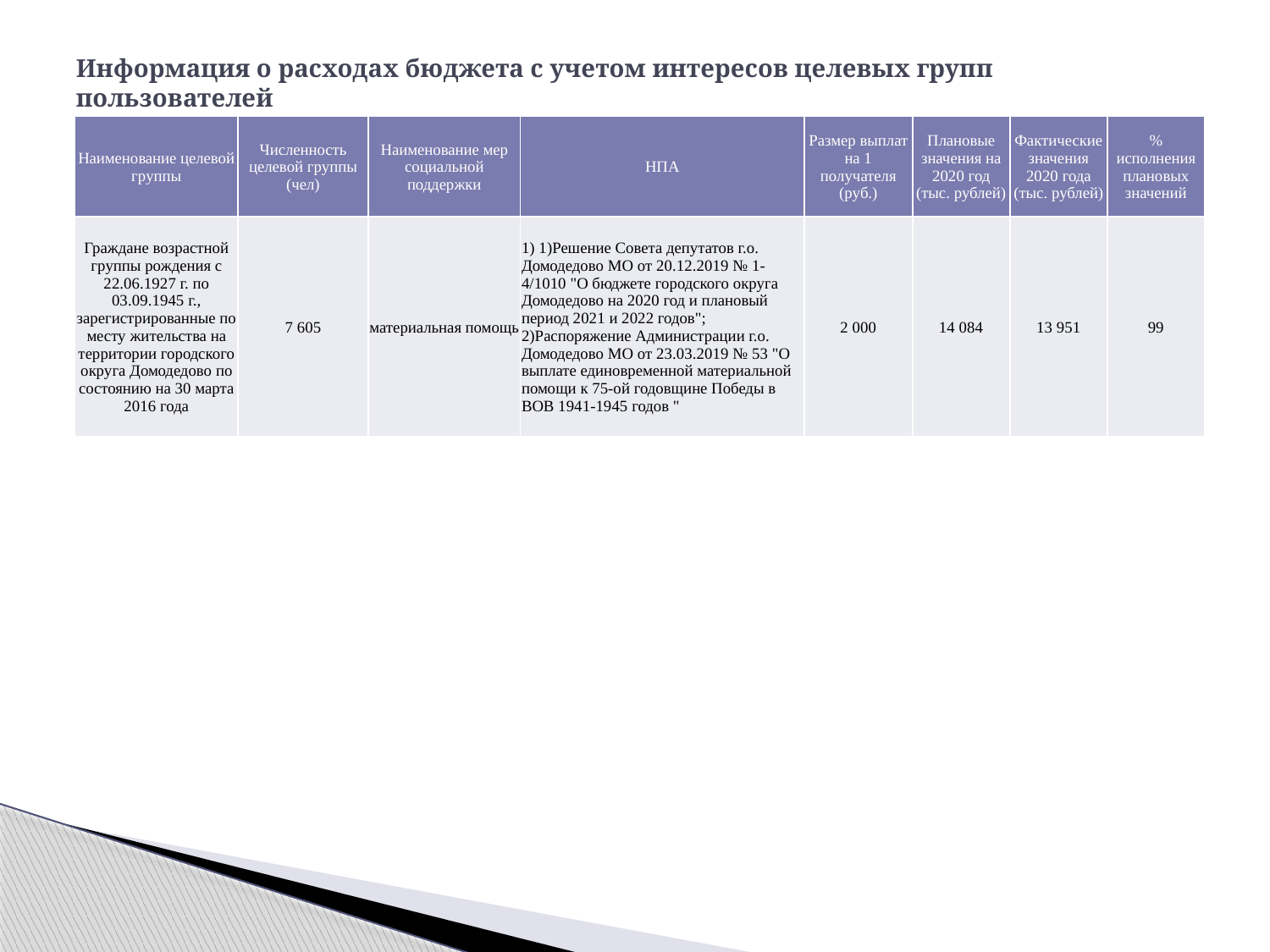

# Информация о расходах бюджета с учетом интересов целевых групп пользователей
| Наименование целевой группы | Численность целевой группы (чел) | Наименование мер социальной поддержки | НПА | Размер выплат на 1 получателя (руб.) | Плановые значения на 2020 год (тыс. рублей) | Фактические значения 2020 года (тыс. рублей) | % исполнения плановых значений |
| --- | --- | --- | --- | --- | --- | --- | --- |
| Граждане возрастной группы рождения с 22.06.1927 г. по 03.09.1945 г., зарегистрированные по месту жительства на территории городского округа Домодедово по состоянию на 30 марта 2016 года | 7 605 | материальная помощь | 1) 1)Решение Совета депутатов г.о. Домодедово МО от 20.12.2019 № 1-4/1010 "О бюджете городского округа Домодедово на 2020 год и плановый период 2021 и 2022 годов"; 2)Распоряжение Администрации г.о. Домодедово МО от 23.03.2019 № 53 "О выплате единовременной материальной помощи к 75-ой годовщине Победы в ВОВ 1941-1945 годов " | 2 000 | 14 084 | 13 951 | 99 |